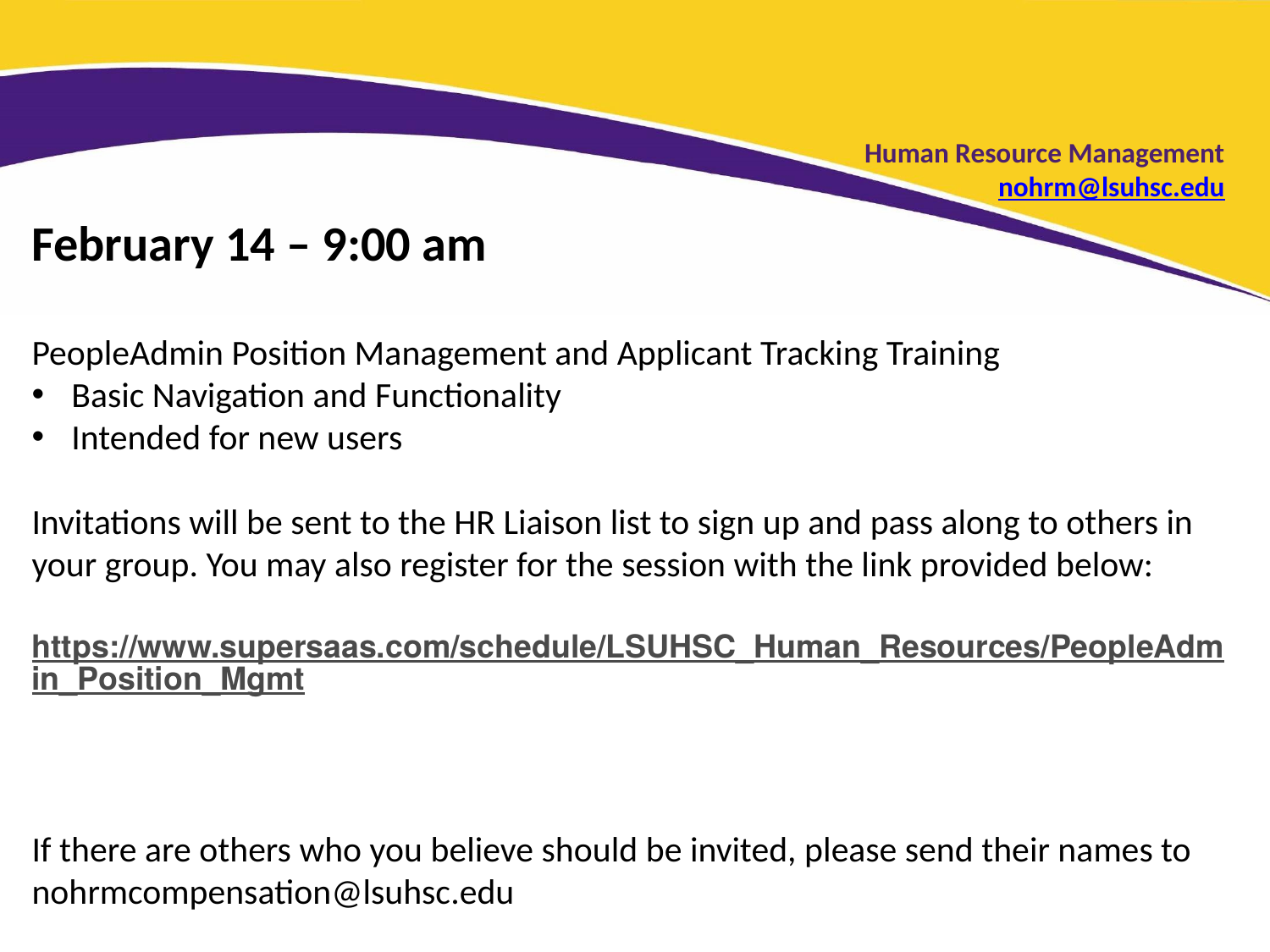

Human Resource Management
nohrm@lsuhsc.edu
February 14 – 9:00 am

PeopleAdmin Position Management and Applicant Tracking Training
Basic Navigation and Functionality
Intended for new users

Invitations will be sent to the HR Liaison list to sign up and pass along to others in your group. You may also register for the session with the link provided below:

https://www.supersaas.com/schedule/LSUHSC_Human_Resources/PeopleAdmin_Position_Mgmt

If there are others who you believe should be invited, please send their names to nohrmcompensation@lsuhsc.edu